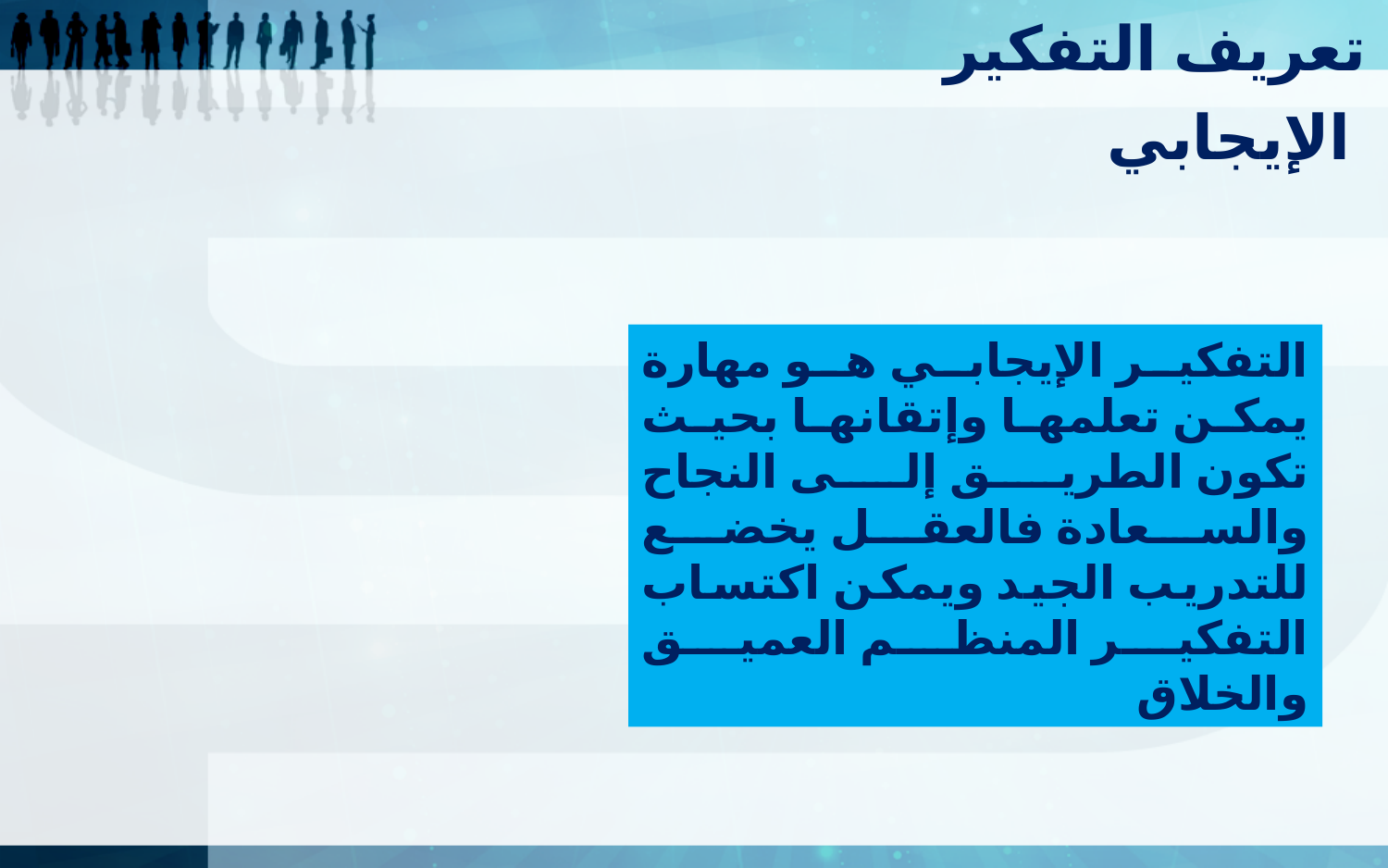

تعريف التفكير الإيجابي
التفكير الإيجابي هو مهارة يمكن تعلمها وإتقانها بحيث تكون الطريق إلى النجاح والسعادة فالعقل يخضع للتدريب الجيد ويمكن اكتساب التفكير المنظم العميق والخلاق